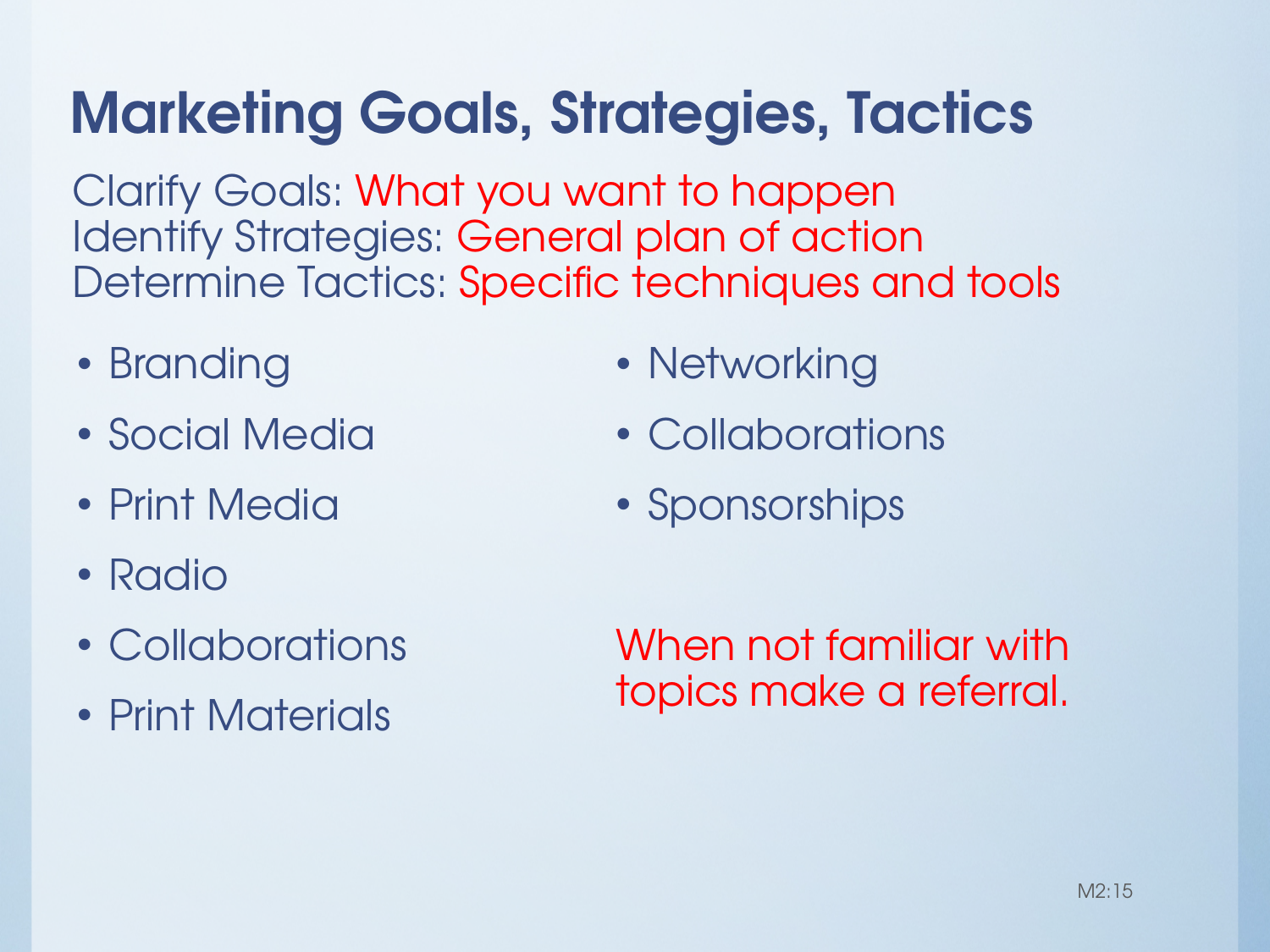

# Marketing Goals, Strategies, Tactics
Clarify Goals: What you want to happen
Identify Strategies: General plan of action
Determine Tactics: Specific techniques and tools
Branding
Social Media
Print Media
Radio
Collaborations
Print Materials

Networking
Collaborations
Sponsorships

When not familiar with topics make a referral.
M2:15